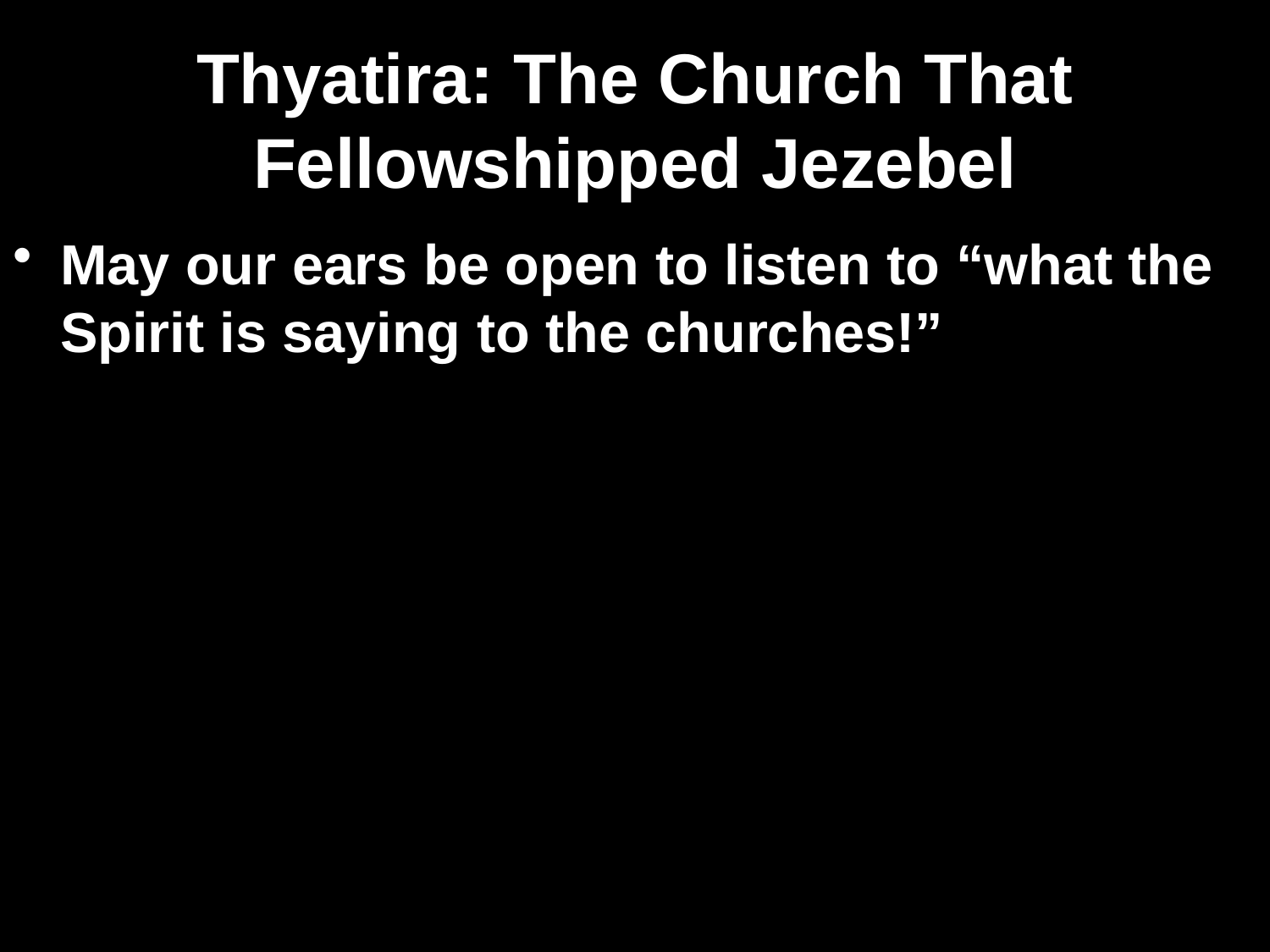

# Thyatira: The Church That Fellowshipped Jezebel
May our ears be open to listen to “what the Spirit is saying to the churches!”